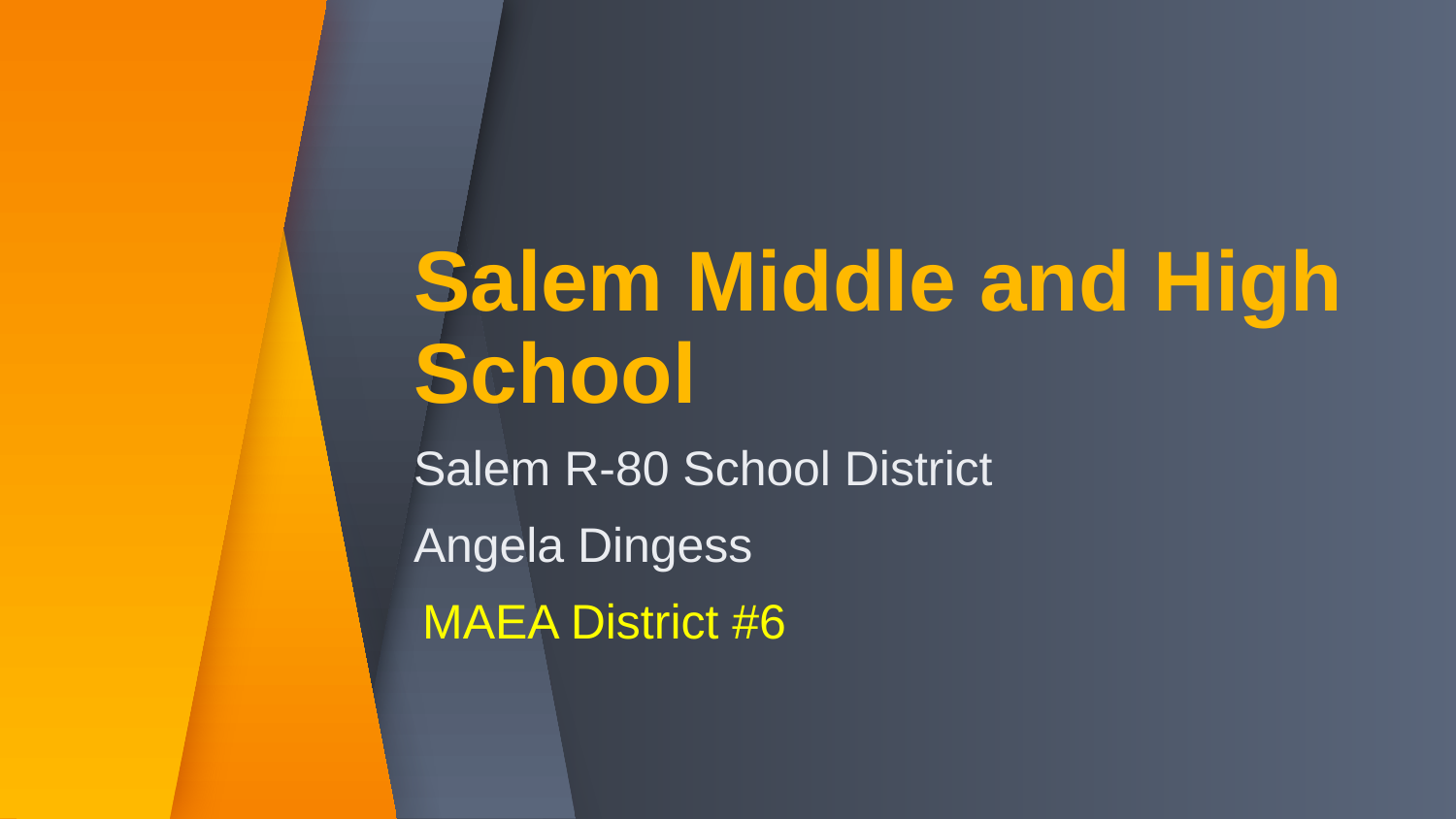

# Salem Middle and High School
Salem R-80 School District
Angela Dingess
MAEA District #6